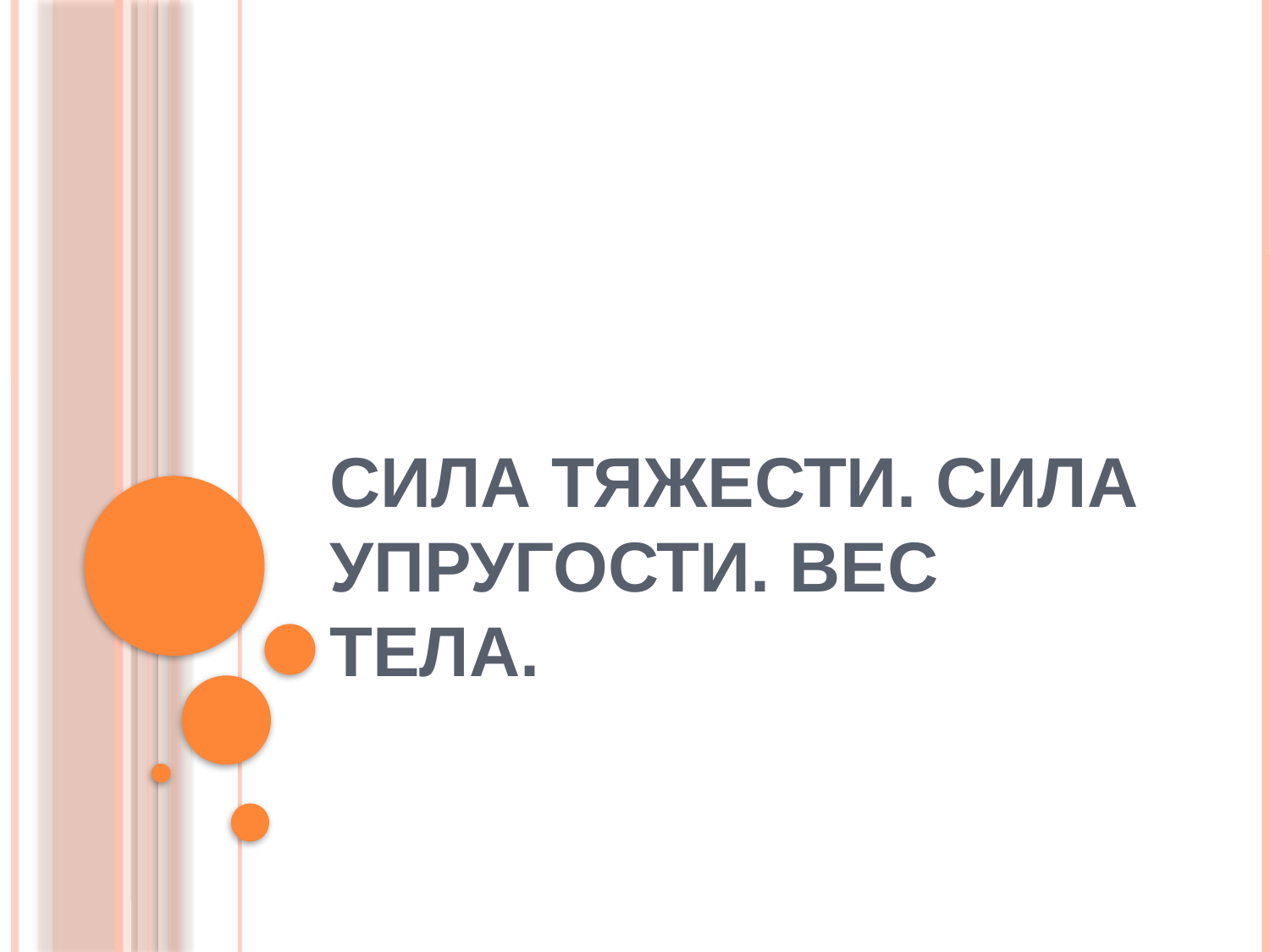

# Сила тяжести. Сила упругости. Вес тела.